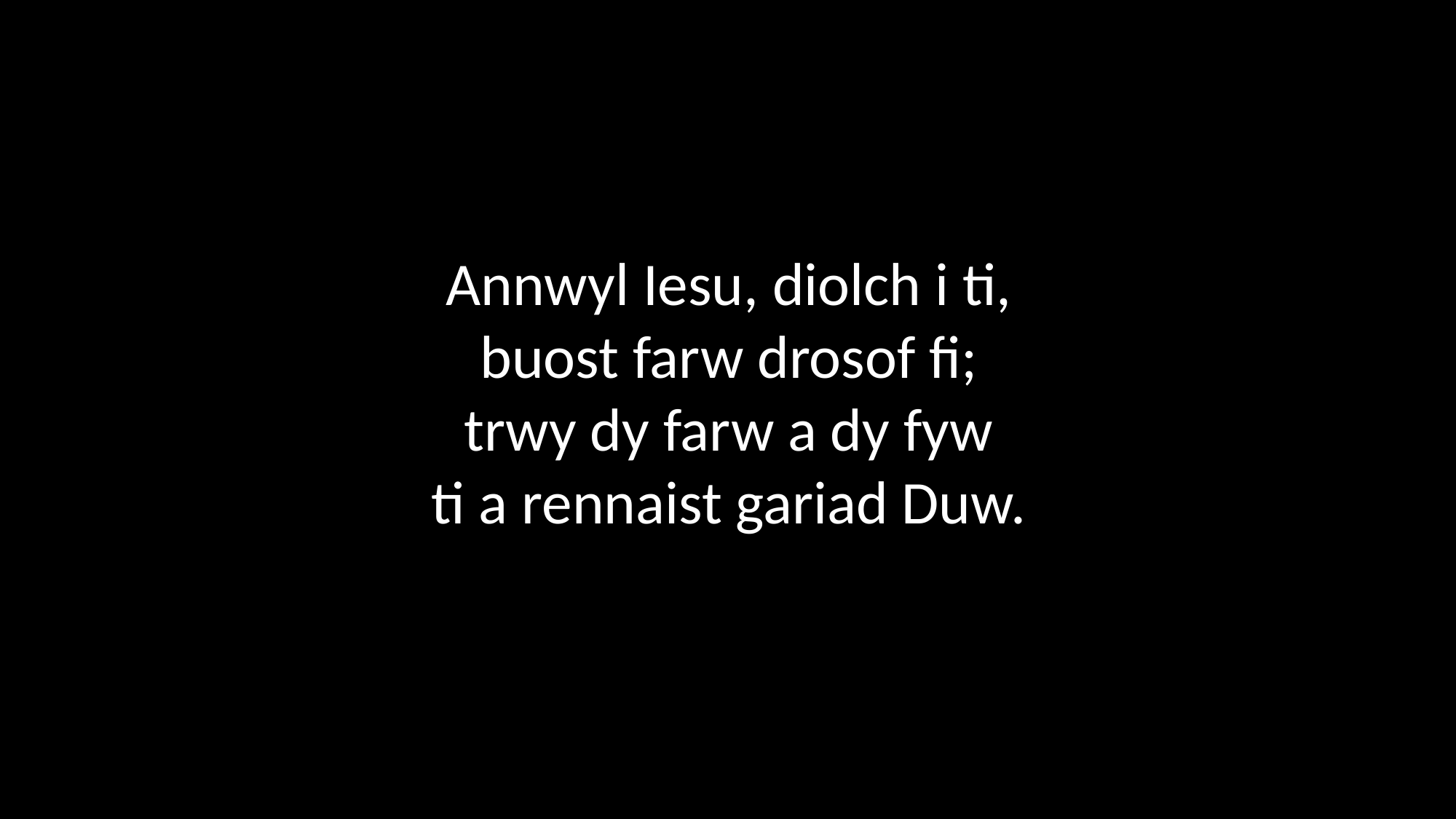

Annwyl Iesu, diolch i ti,
buost farw drosof fi;
trwy dy farw a dy fyw
ti a rennaist gariad Duw.